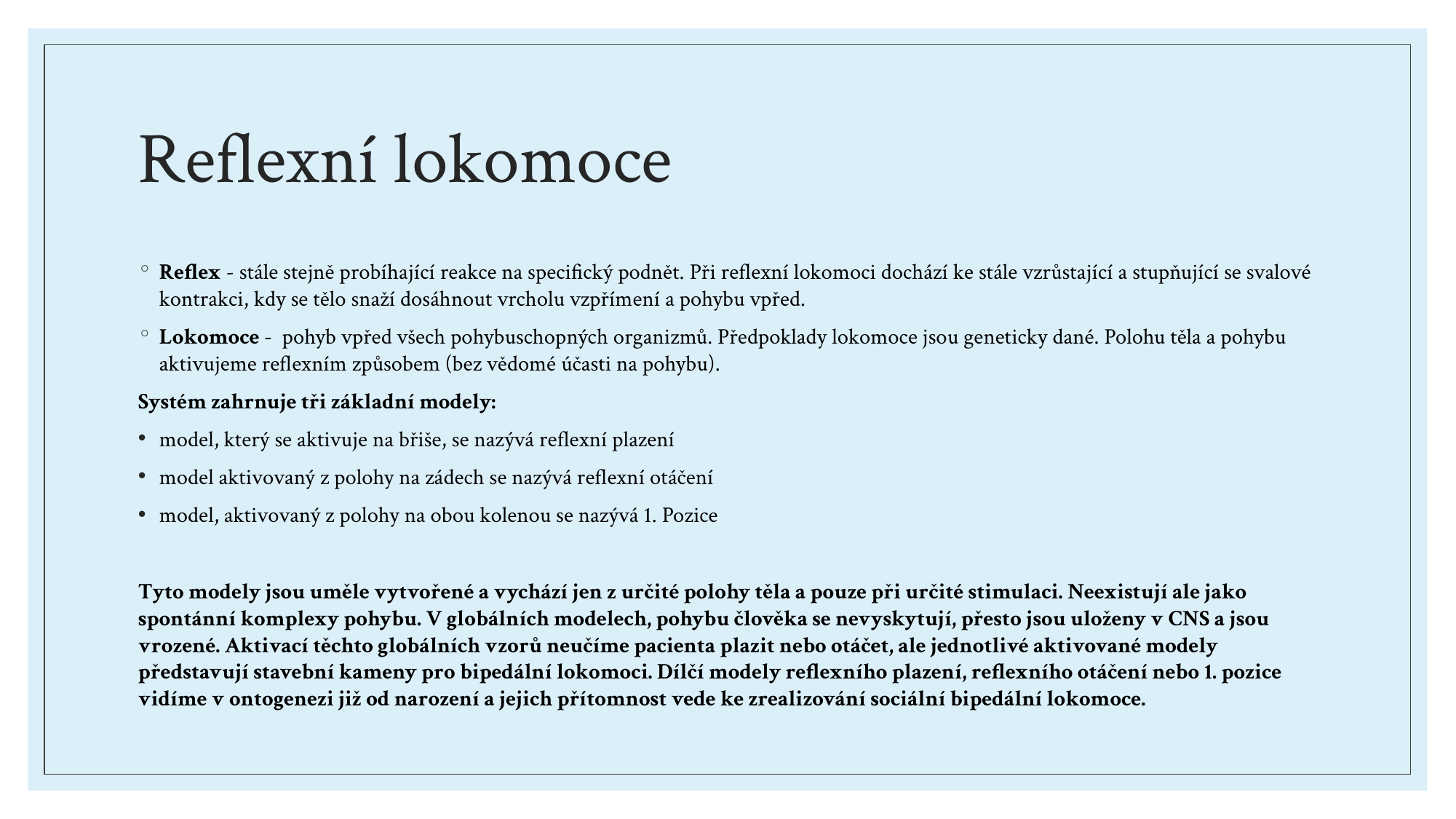

# Reflexní lokomoce
Reflex - stále stejně probíhající reakce na specifický podnět. Při reflexní lokomoci dochází ke stále vzrůstající a stupňující se svalové kontrakci, kdy se tělo snaží dosáhnout vrcholu vzpřímení a pohybu vpřed.
Lokomoce -  pohyb vpřed všech pohybuschopných organizmů. Předpoklady lokomoce jsou geneticky dané. Polohu těla a pohybu aktivujeme reflexním způsobem (bez vědomé účasti na pohybu).
Systém zahrnuje tři základní modely:
model, který se aktivuje na břiše, se nazývá reflexní plazení
model aktivovaný z polohy na zádech se nazývá reflexní otáčení
model, aktivovaný z polohy na obou kolenou se nazývá 1. Pozice

Tyto modely jsou uměle vytvořené a vychází jen z určité polohy těla a pouze při určité stimulaci. Neexistují ale jako spontánní komplexy pohybu. V globálních modelech, pohybu člověka se nevyskytují, přesto jsou uloženy v CNS a jsou vrozené. Aktivací těchto globálních vzorů neučíme pacienta plazit nebo otáčet, ale jednotlivé aktivované modely představují stavební kameny pro bipedální lokomoci. Dílčí modely reflexního plazení, reflexního otáčení nebo 1. pozice vidíme v ontogenezi již od narození a jejich přítomnost vede ke zrealizování sociální bipedální lokomoce.